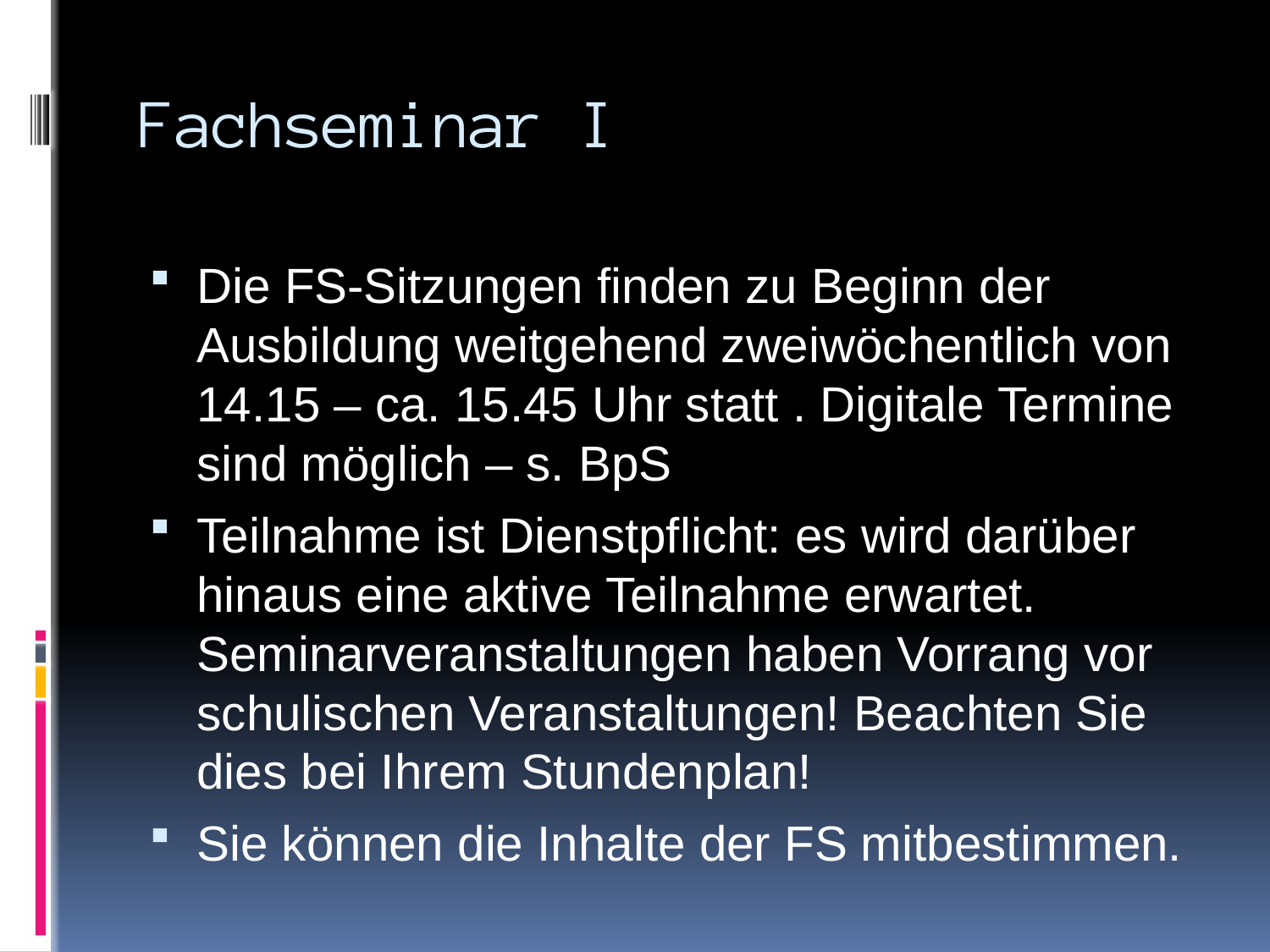

# Fachseminar I
Die FS-Sitzungen finden zu Beginn der Ausbildung weitgehend zweiwöchentlich von 14.15 – ca. 15.45 Uhr statt . Digitale Termine sind möglich – s. BpS
Teilnahme ist Dienstpflicht: es wird darüber hinaus eine aktive Teilnahme erwartet. Seminarveranstaltungen haben Vorrang vor schulischen Veranstaltungen! Beachten Sie dies bei Ihrem Stundenplan!
Sie können die Inhalte der FS mitbestimmen.